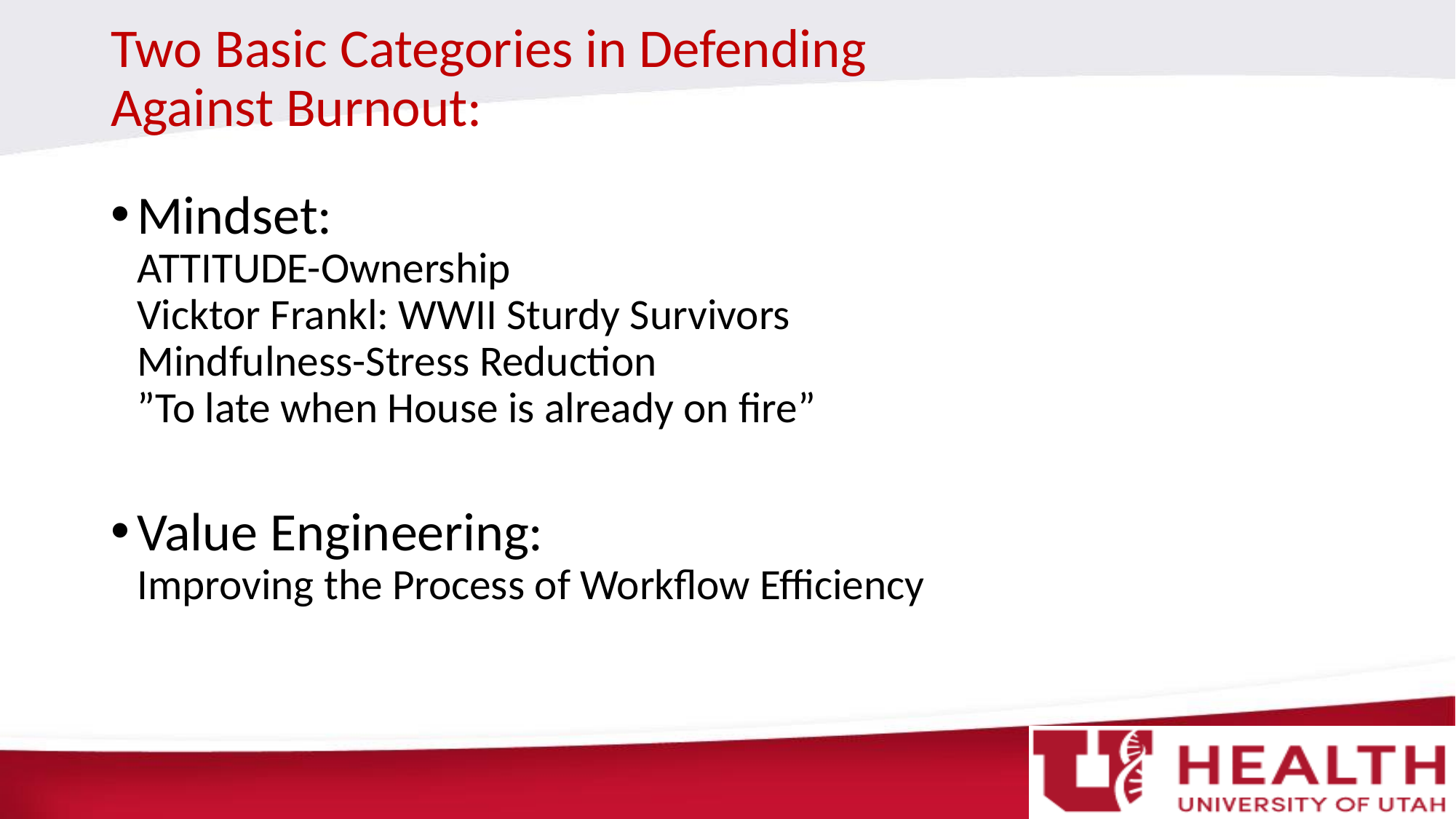

# Two Basic Categories in Defending  Against Burnout:

Mindset:
ATTITUDE-Ownership
Vicktor Frankl: WWII Sturdy Survivors
Mindfulness-Stress Reduction
”To late when House is already on fire”
Value Engineering:
Improving the Process of Workflow Efficiency